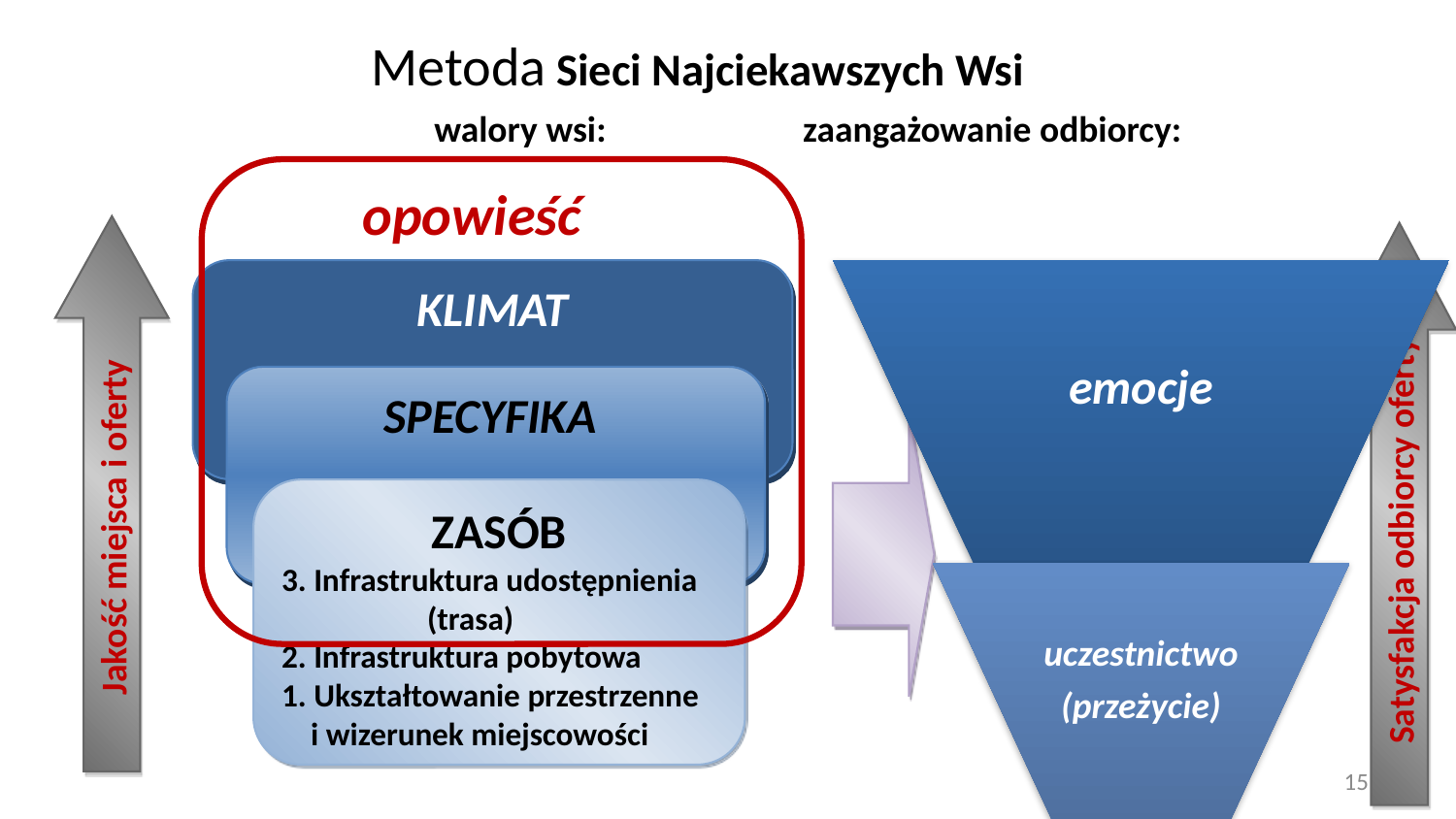

# Metoda Sieci Najciekawszych Wsi walory wsi:		     zaangażowanie odbiorcy:

opowieść
Jakość miejsca i oferty
Satysfakcja odbiorcy oferty
emocje
uczestnictwo
(przeżycie)
pobyt
KLIMAT
SPECYFIKA
ZASÓB
3. Infrastruktura udostępnienia 	(trasa)
2. Infrastruktura pobytowa
1. Ukształtowanie przestrzenne
    i wizerunek miejscowości

15